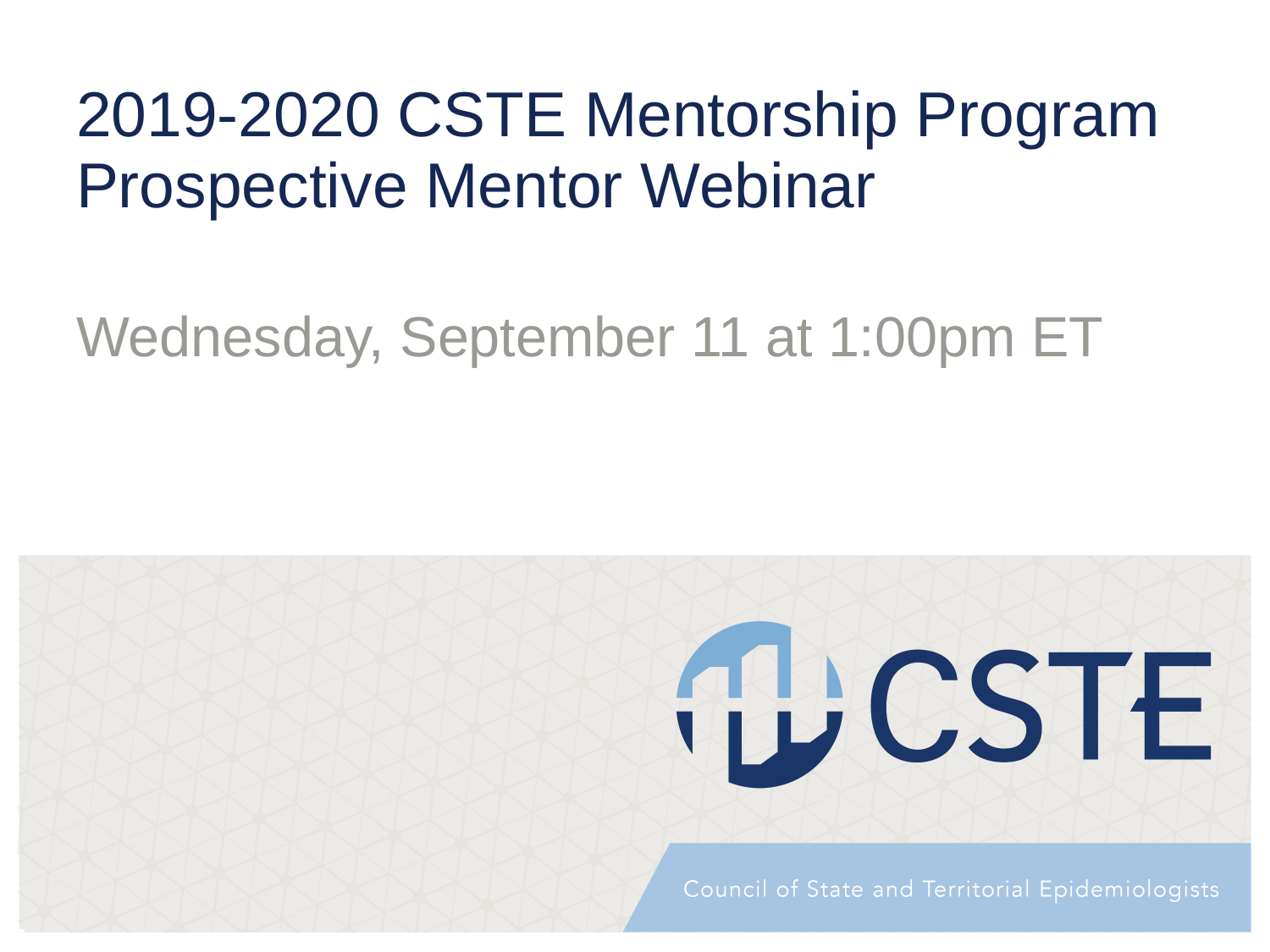

# 2019-2020 CSTE Mentorship Program Prospective Mentor Webinar
Wednesday, September 11 at 1:00pm ET